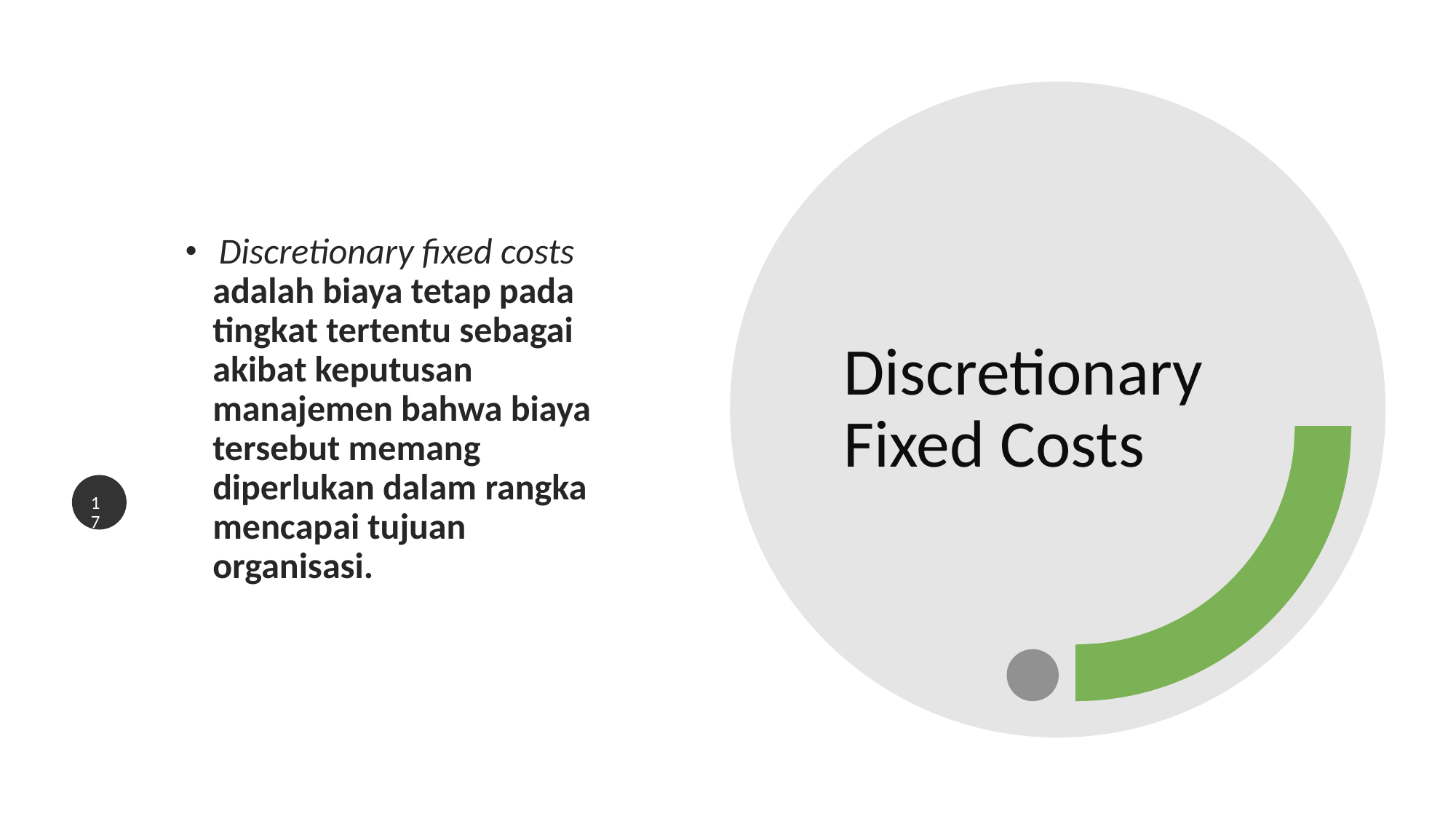

Discretionary fixed costs adalah biaya tetap pada tingkat tertentu sebagai akibat keputusan manajemen bahwa biaya tersebut memang diperlukan dalam rangka mencapai tujuan organisasi.
# Discretionary Fixed Costs

17